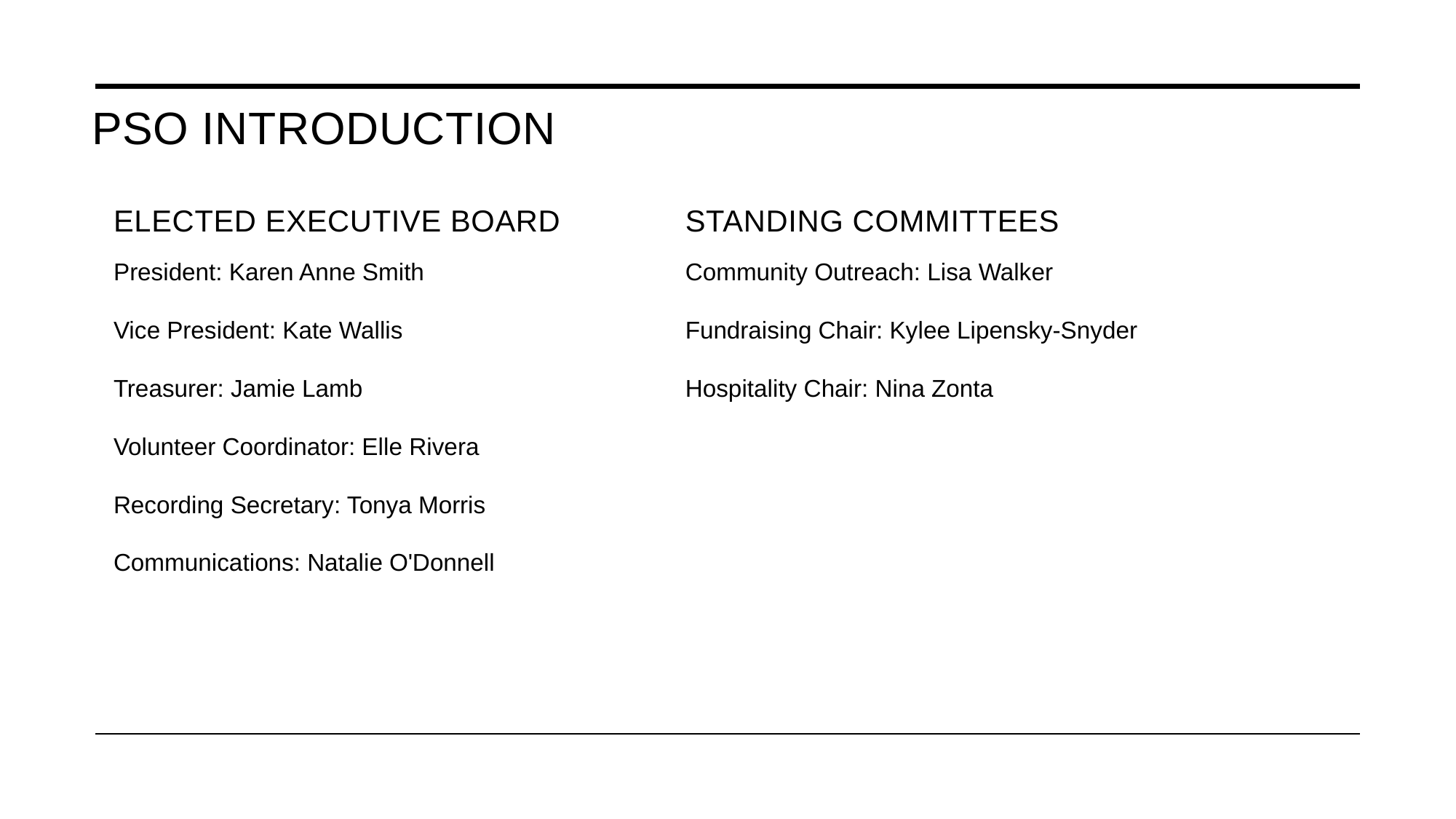

# PSO Introduction
Standing committees
Elected executive board
President: Karen Anne Smith

Vice President: Kate Wallis

Treasurer: Jamie Lamb

Volunteer Coordinator: Elle Rivera

Recording Secretary: Tonya Morris

Communications: Natalie O'Donnell

Community Outreach: Lisa Walker

Fundraising Chair: Kylee Lipensky-Snyder

Hospitality Chair: Nina Zonta